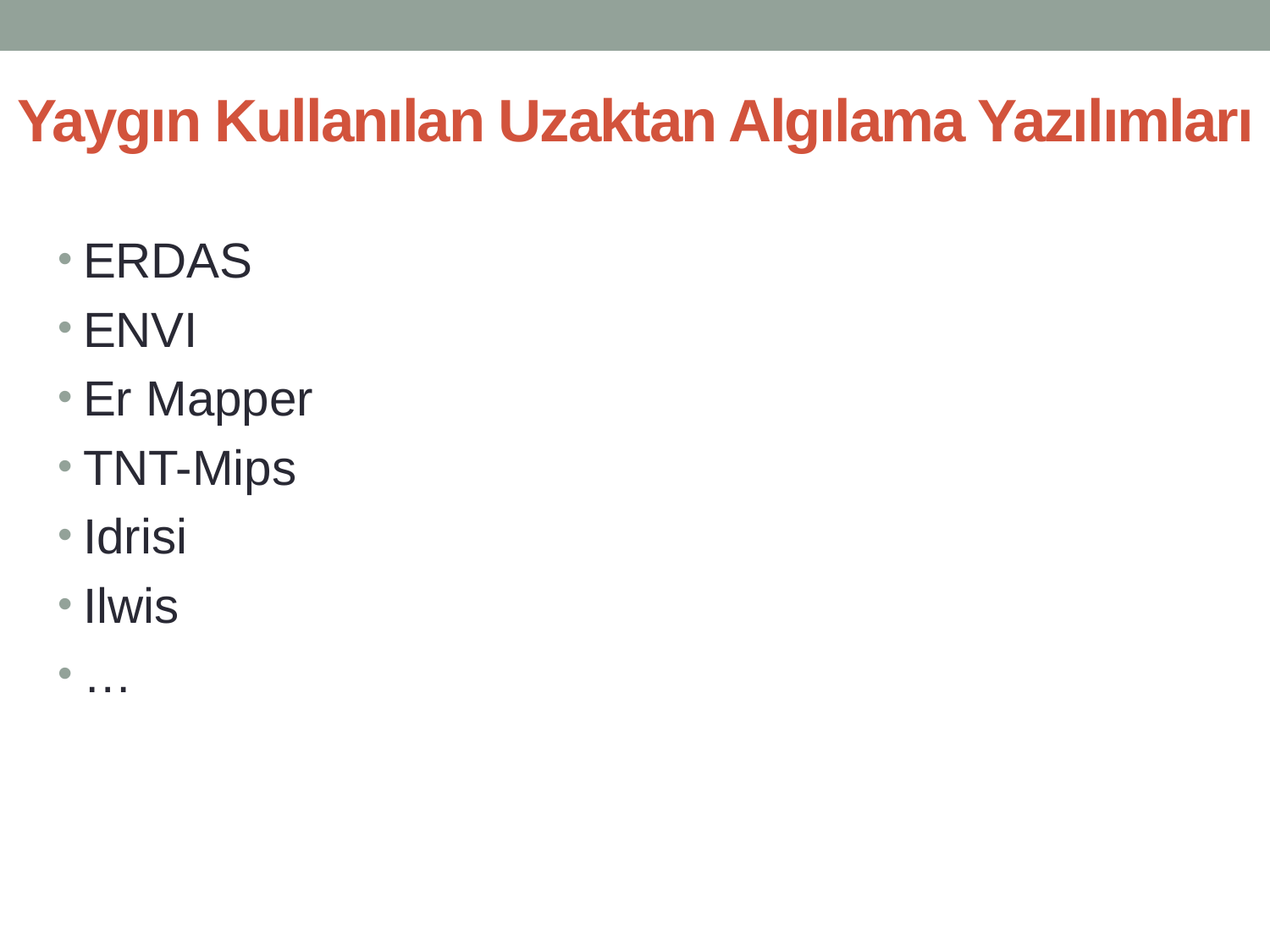

# Yaygın Kullanılan Uzaktan Algılama Yazılımları
ERDAS
ENVI
Er Mapper
TNT-Mips
Idrisi
Ilwis
…